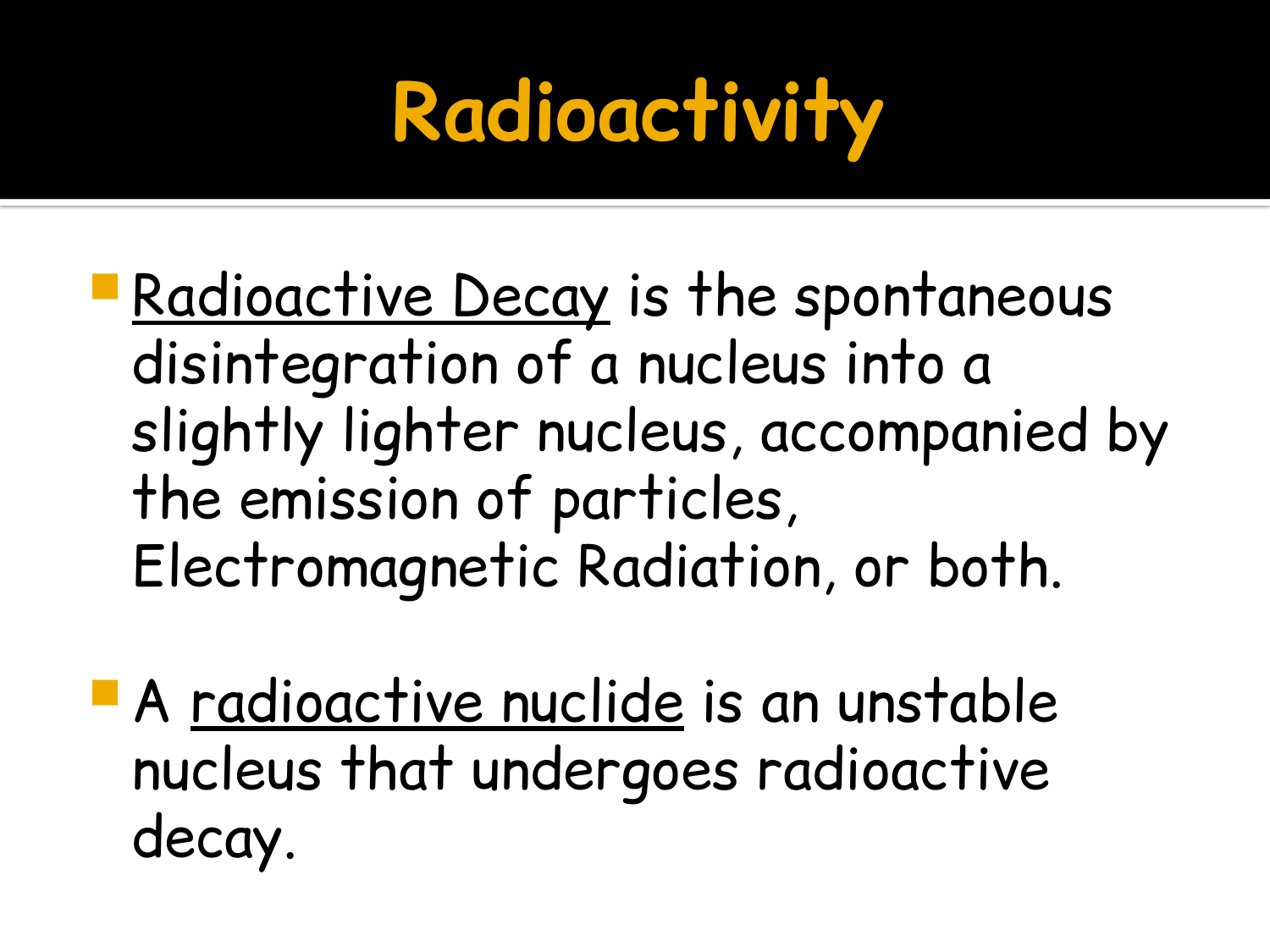

# Radioactivity
Radioactive Decay is the spontaneous disintegration of a nucleus into a slightly lighter nucleus, accompanied by the emission of particles, Electromagnetic Radiation, or both.

A radioactive nuclide is an unstable nucleus that undergoes radioactive decay.